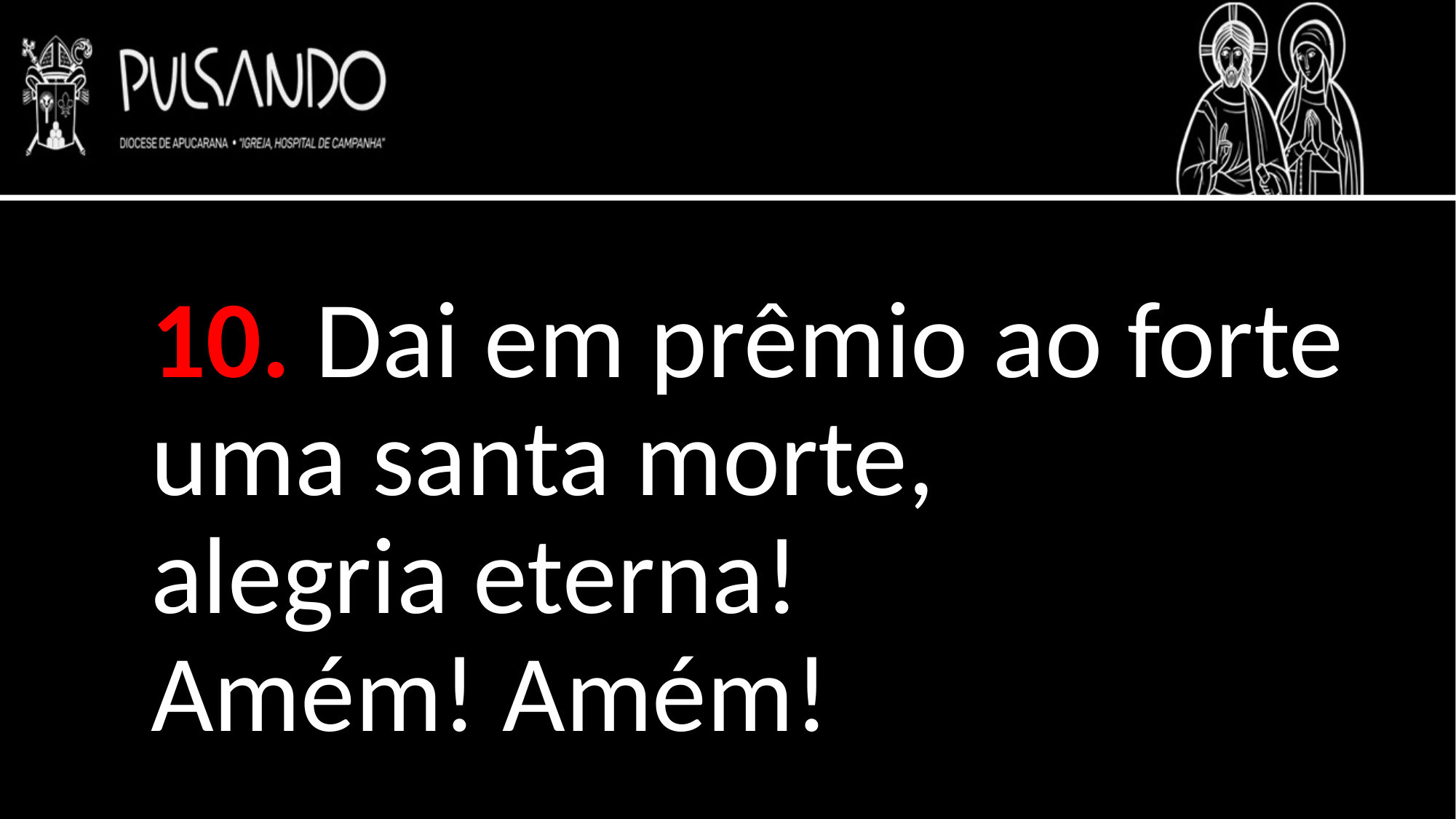

10. Dai em prêmio ao forte
uma santa morte,
alegria eterna!
Amém! Amém!